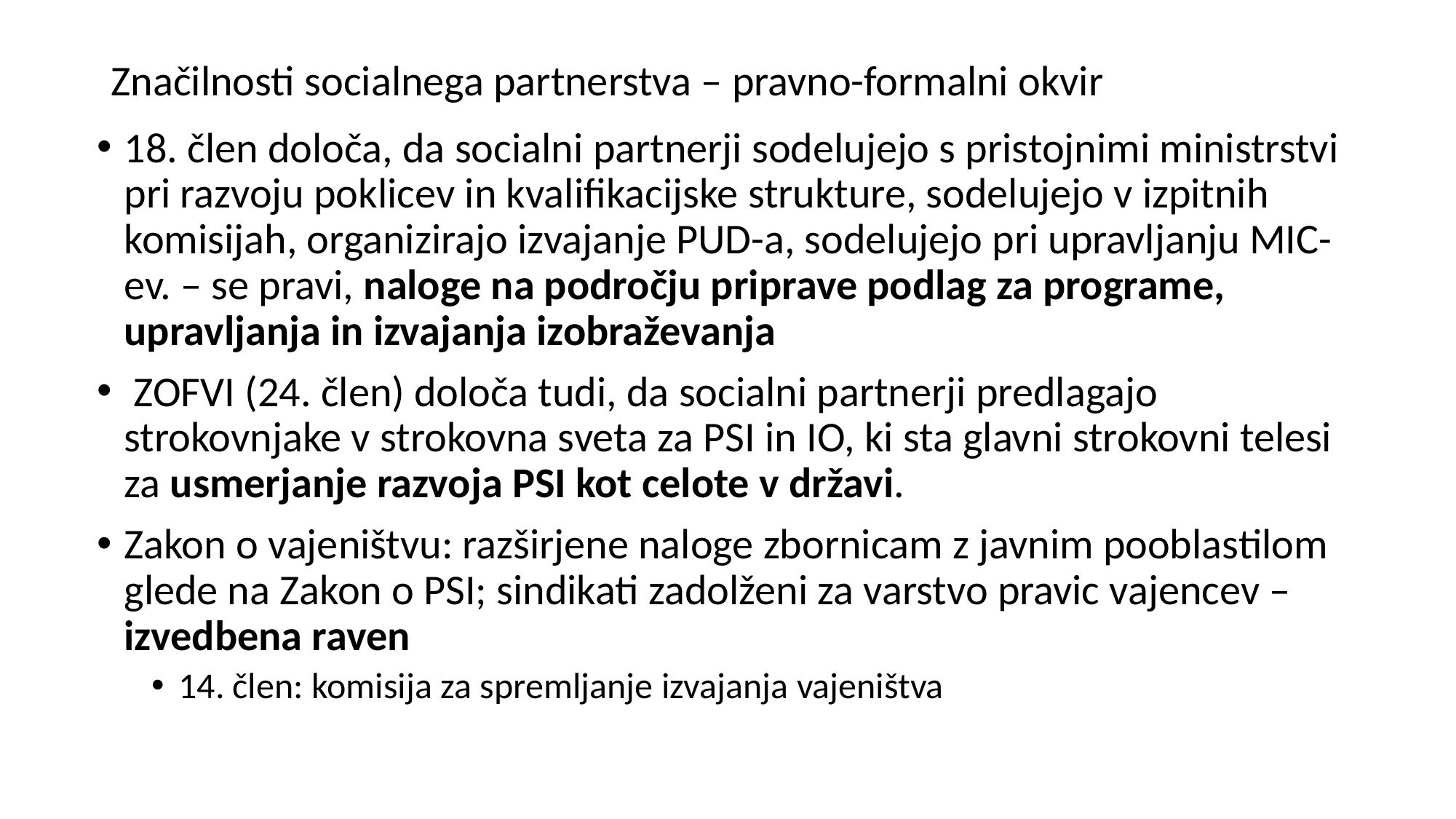

# Značilnosti socialnega partnerstva – pravno-formalni okvir
18. člen določa, da socialni partnerji sodelujejo s pristojnimi ministrstvi pri razvoju poklicev in kvalifikacijske strukture, sodelujejo v izpitnih komisijah, organizirajo izvajanje PUD-a, sodelujejo pri upravljanju MIC-ev. – se pravi, naloge na področju priprave podlag za programe, upravljanja in izvajanja izobraževanja
 ZOFVI (24. člen) določa tudi, da socialni partnerji predlagajo strokovnjake v strokovna sveta za PSI in IO, ki sta glavni strokovni telesi za usmerjanje razvoja PSI kot celote v državi.
Zakon o vajeništvu: razširjene naloge zbornicam z javnim pooblastilom glede na Zakon o PSI; sindikati zadolženi za varstvo pravic vajencev – izvedbena raven
14. člen: komisija za spremljanje izvajanja vajeništva